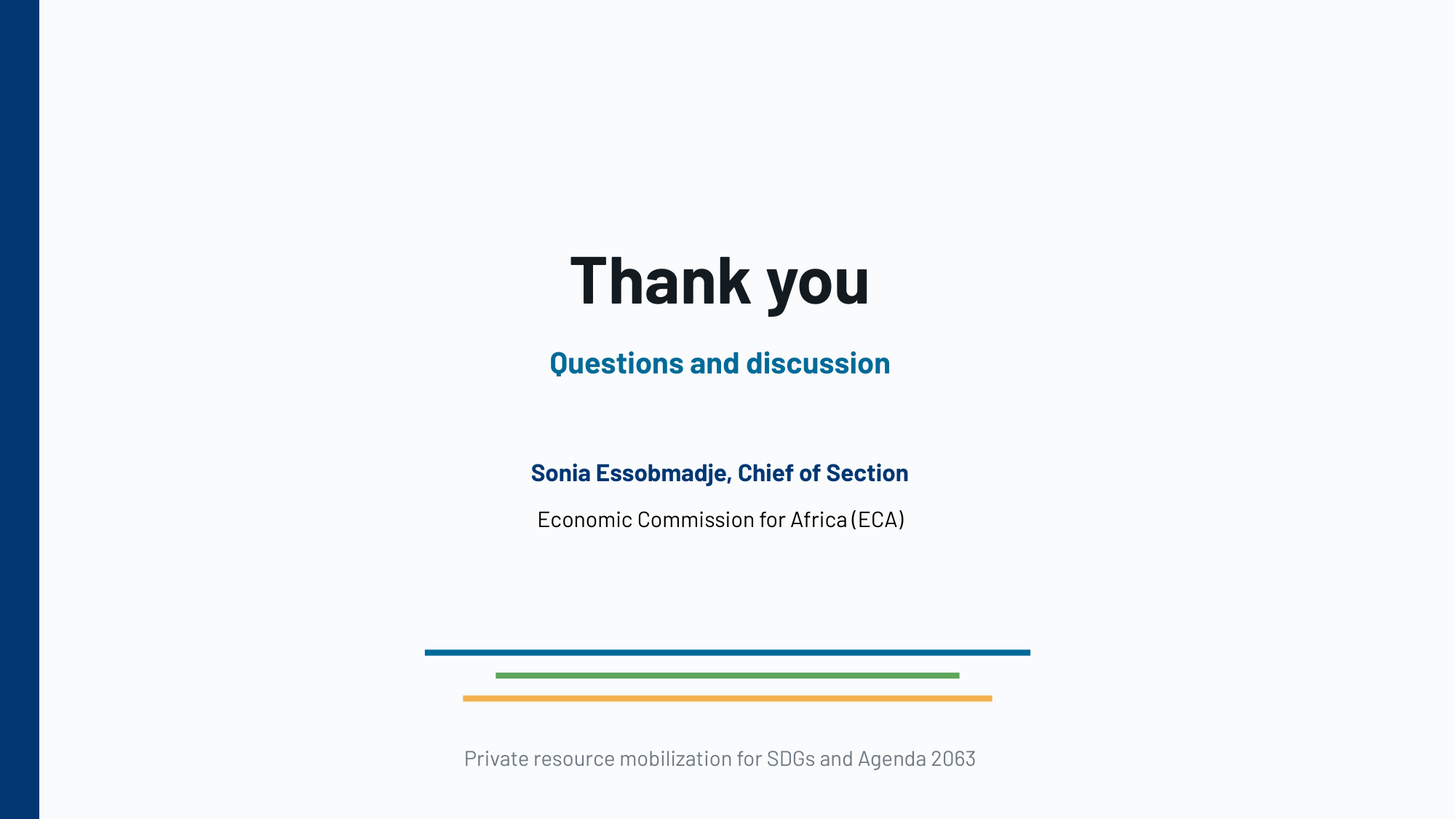

Thank you
Questions and discussion
Sonia Essobmadje, Chief of Section
Economic Commission for Africa (ECA)

Private resource mobilization for SDGs and Agenda 2063